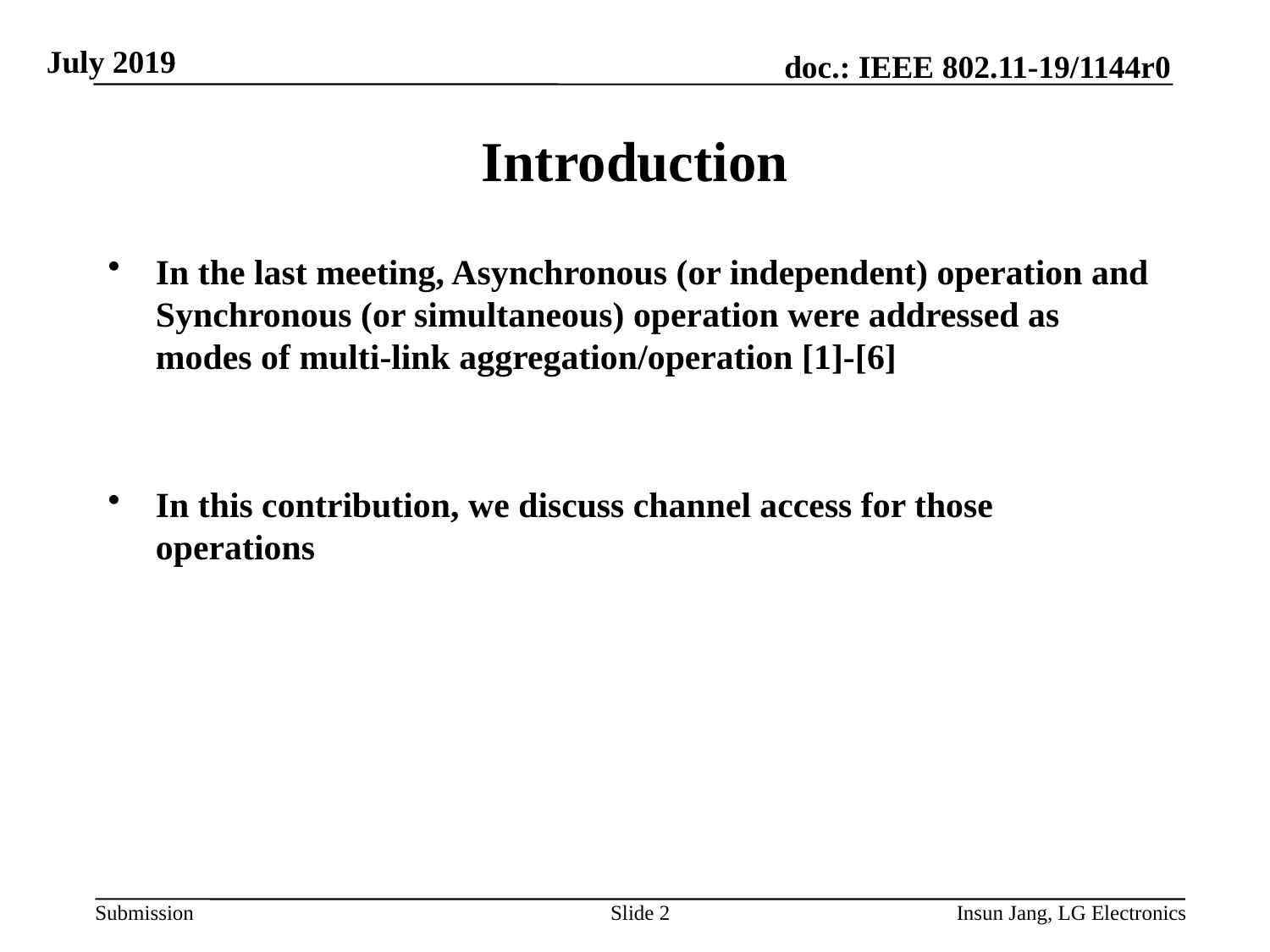

# Introduction
In the last meeting, Asynchronous (or independent) operation and Synchronous (or simultaneous) operation were addressed as modes of multi-link aggregation/operation [1]-[6]

In this contribution, we discuss channel access for those operations
Slide 2
Insun Jang, LG Electronics